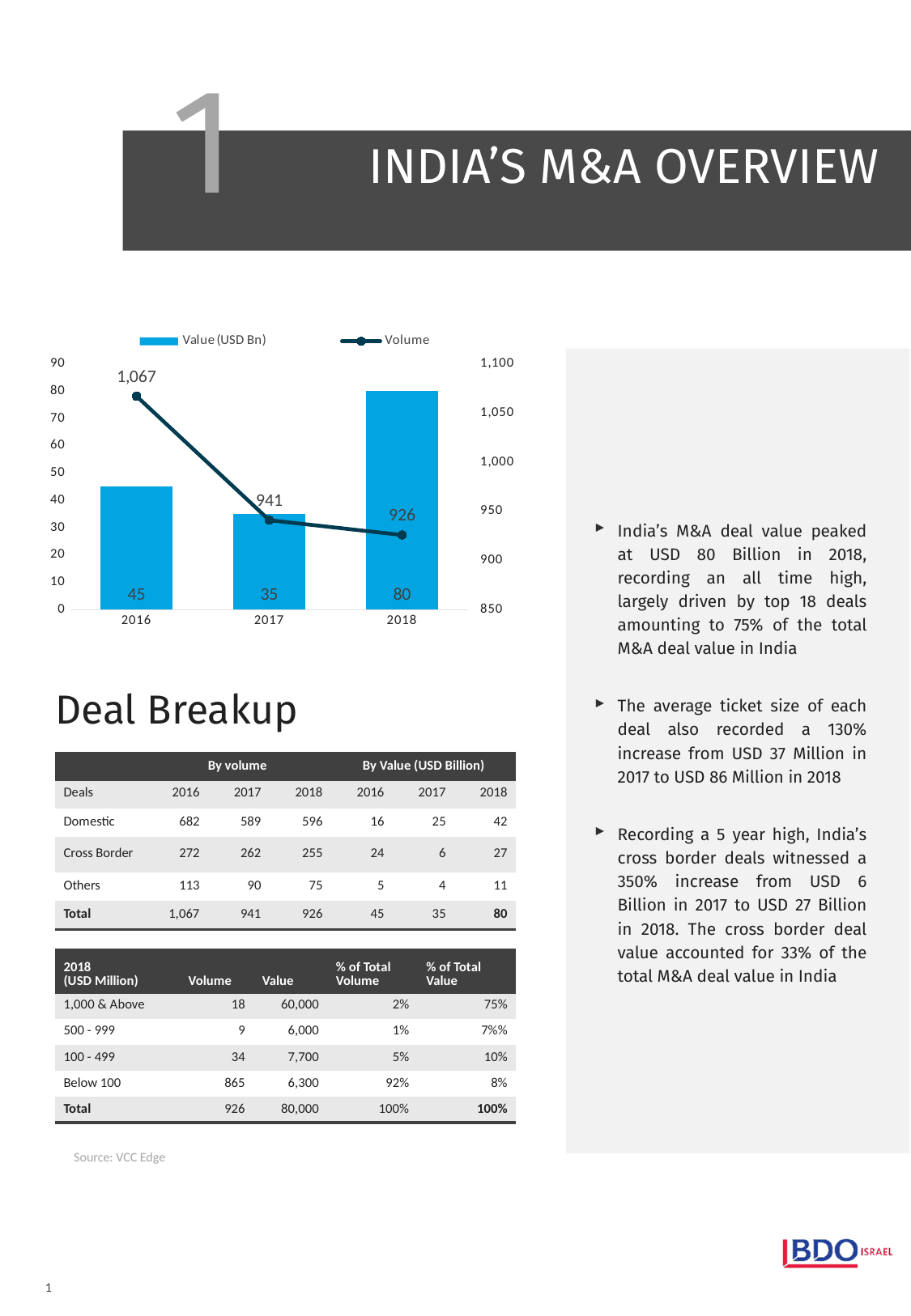

INDIA’S M&A OVERVIEW
1

### Chart

| Category | Value (USD Bn) | Volume |
|---|---|---|
| 2016 | 45.0 | 1067.0 |
| 2017 | 35.0 | 941.0 |
| 2018 | 80.0 | 926.0 |
India’s M&A deal value peaked at USD 80 Billion in 2018, recording an all time high, largely driven by top 18 deals amounting to 75% of the total M&A deal value in India
The average ticket size of each deal also recorded a 130% increase from USD 37 Million in 2017 to USD 86 Million in 2018
Recording a 5 year high, India’s cross border deals witnessed a 350% increase from USD 6 Billion in 2017 to USD 27 Billion in 2018. The cross border deal value accounted for 33% of the total M&A deal value in India
Deal Breakup
|  | By volume |  |  | By Value (USD Billion) |  |  |
| --- | --- | --- | --- | --- | --- | --- |
| Deals | 2016 | 2017 | 2018 | 2016 | 2017 | 2018 |
| Domestic | 682 | 589 | 596 | 16 | 25 | 42 |
| Cross Border | 272 | 262 | 255 | 24 | 6 | 27 |
| Others | 113 | 90 | 75 | 5 | 4 | 11 |
| Total | 1,067 | 941 | 926 | 45 | 35 | 80 |
| 2018 (USD Million) | Volume | Value | % of Total Volume | % of Total Value |
| --- | --- | --- | --- | --- |
| 1,000 & Above | 18 | 60,000 | 2% | 75% |
| 500 - 999 | 9 | 6,000 | 1% | 7%% |
| 100 - 499 | 34 | 7,700 | 5% | 10% |
| Below 100 | 865 | 6,300 | 92% | 8% |
| Total | 926 | 80,000 | 100% | 100% |
Source: VCC Edge
1